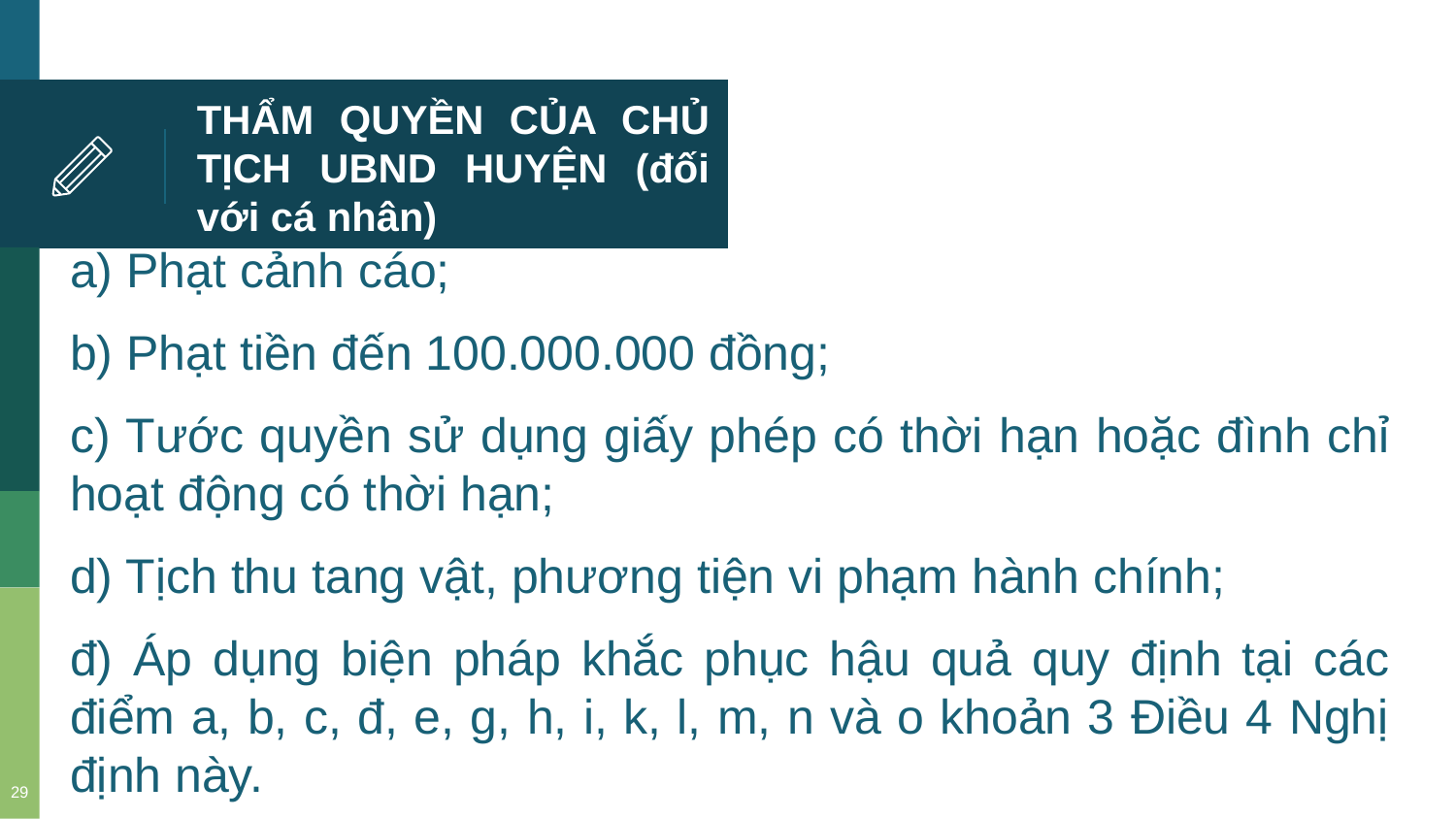

# THẨM QUYỀN CỦA CHỦ TỊCH UBND HUYỆN (đối với cá nhân)

a) Phạt cảnh cáo;
b) Phạt tiền đến 100.000.000 đồng;
c) Tước quyền sử dụng giấy phép có thời hạn hoặc đình chỉ hoạt động có thời hạn;
d) Tịch thu tang vật, phương tiện vi phạm hành chính;
đ) Áp dụng biện pháp khắc phục hậu quả quy định tại các điểm a, b, c, đ, e, g, h, i, k, l, m, n và o khoản 3 Điều 4 Nghị định này.
29